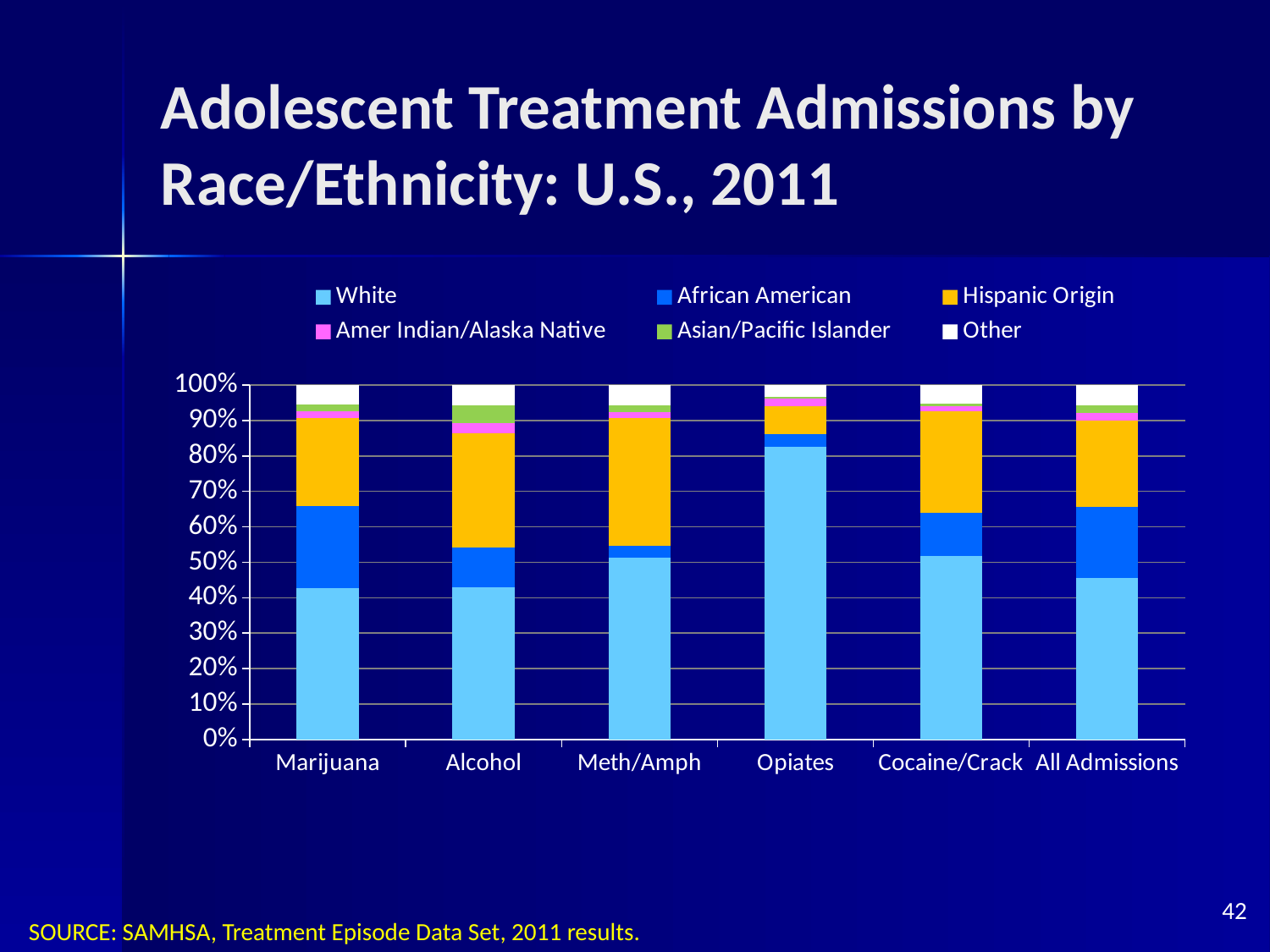

# Adolescent Treatment Admissions by Race/Ethnicity: U.S., 2011

### Chart

| Category | White | African American | Hispanic Origin | Amer Indian/Alaska Native | Asian/Pacific Islander | Other |
|---|---|---|---|---|---|---|
| Marijuana | 42.6 | 23.3 | 24.9 | 1.8 | 1.8 | 5.6 |
| Alcohol | 43.0 | 11.1 | 32.2 | 2.8 | 5.1 | 5.7 |
| Meth/Amph | 50.4 | 3.2 | 35.2 | 1.8 | 1.8 | 5.6 |
| Opiates | 86.0 | 3.6 | 8.2 | 2.2 | 0.6 | 3.5 |
| Cocaine/Crack | 51.8 | 12.4 | 28.6 | 1.3 | 0.9 | 5.2 |
| All Admissions | 45.5 | 20.1 | 24.4 | 2.2 | 2.1 | 5.7 |
42
SOURCE: SAMHSA, Treatment Episode Data Set, 2011 results.